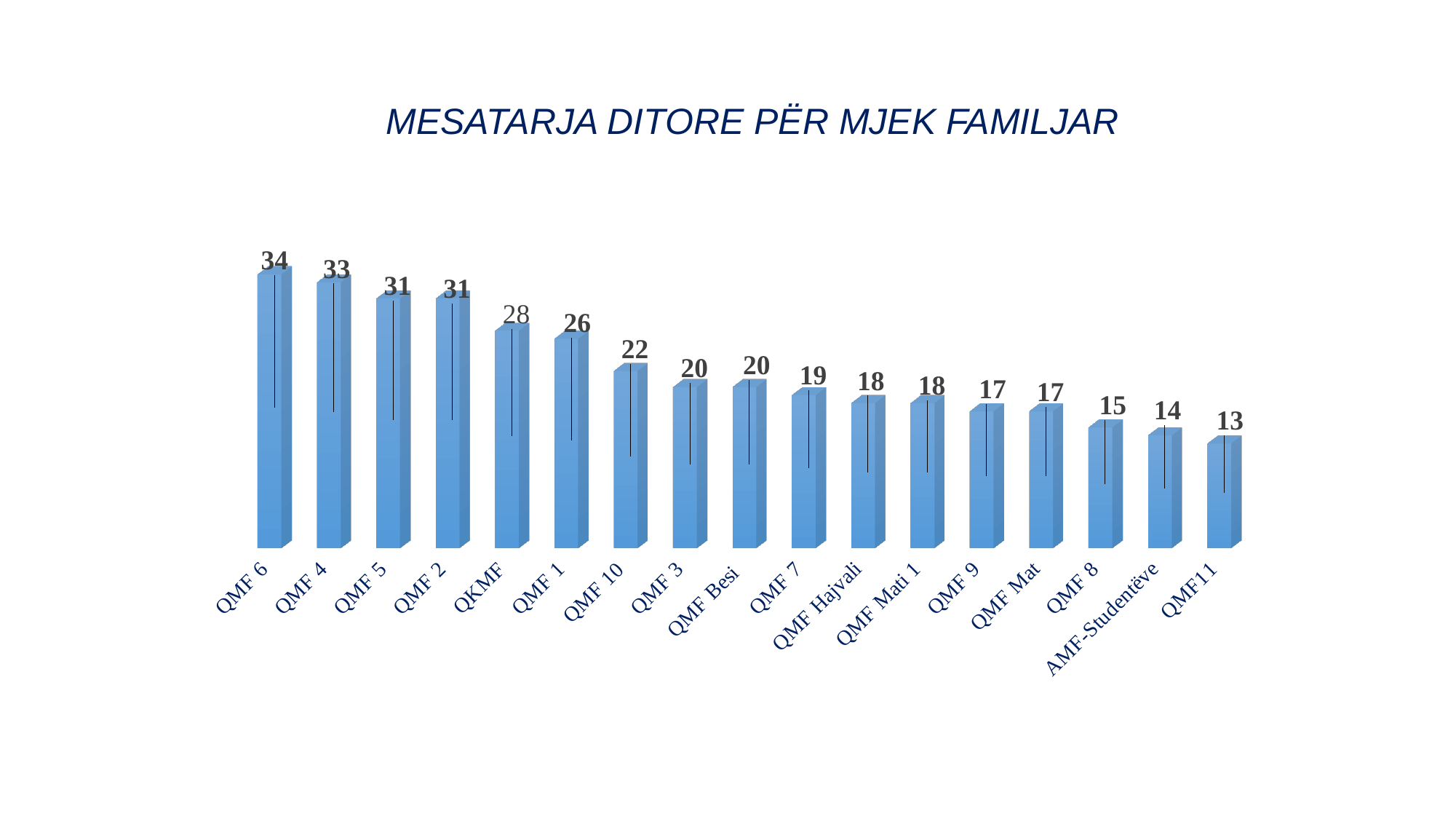

# MESATARJA DITORE PËR MJEK FAMILJAR

[unsupported chart]

[unsupported chart]